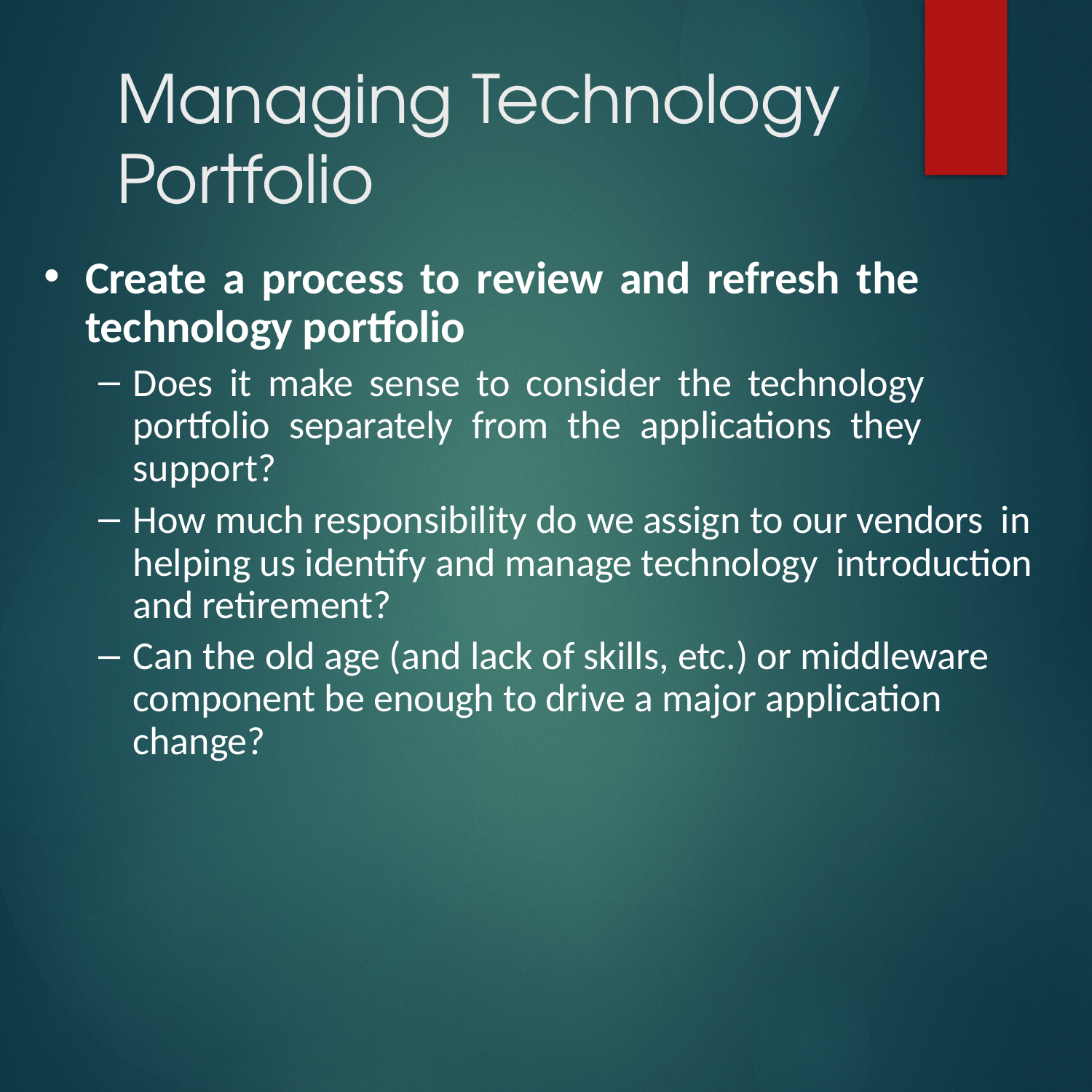

# Managing Technology Portfolio
Create a process to review and refresh the  technology portfolio
Does it make sense to consider the technology  portfolio separately from the applications they  support?
How much responsibility do we assign to our vendors  in helping us identify and manage technology  introduction and retirement?
Can the old age (and lack of skills, etc.) or middleware  component be enough to drive a major application  change?